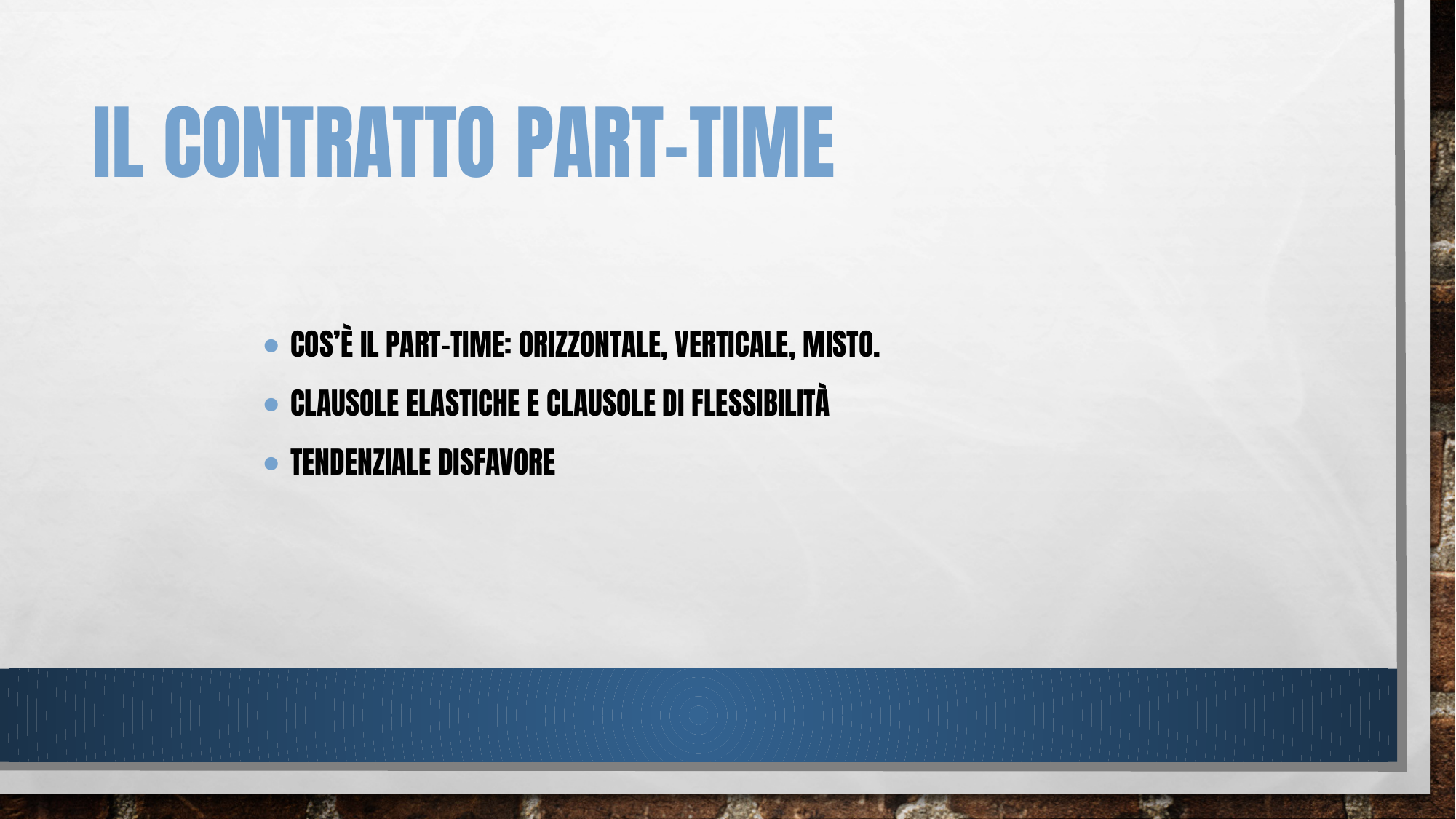

# Il contratto part-time
Cos’è il part-time: orizzontale, verticale, misto.
Clausole elastiche e clausole di flessibilità
Tendenziale disfavore